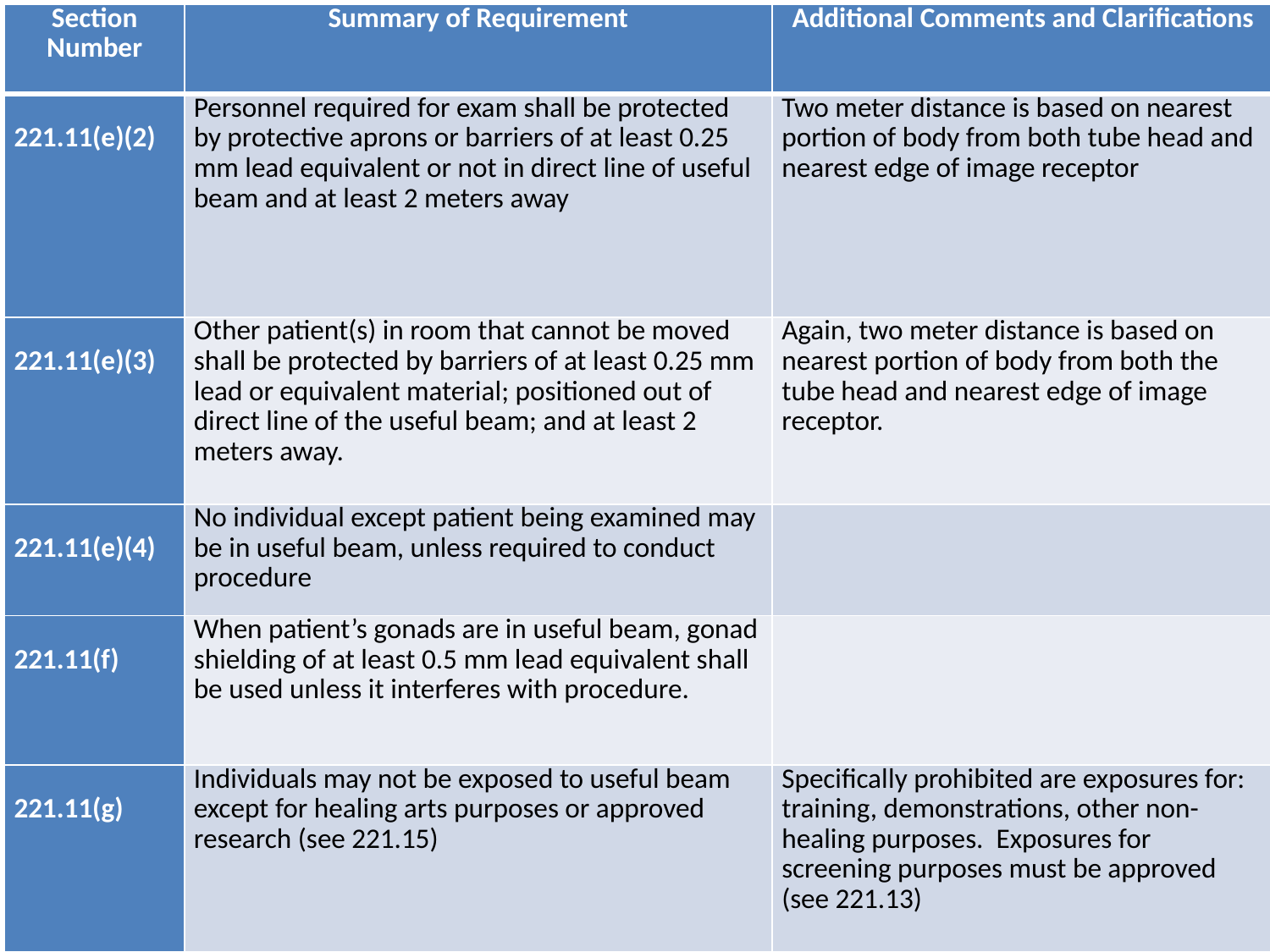

| Section Number | Summary of Requirement | Additional Comments and Clarifications |
| --- | --- | --- |
| 221.11(e)(2) | Personnel required for exam shall be protected by protective aprons or barriers of at least 0.25 mm lead equivalent or not in direct line of useful beam and at least 2 meters away | Two meter distance is based on nearest portion of body from both tube head and nearest edge of image receptor |
| 221.11(e)(3) | Other patient(s) in room that cannot be moved shall be protected by barriers of at least 0.25 mm lead or equivalent material; positioned out of direct line of the useful beam; and at least 2 meters away. | Again, two meter distance is based on nearest portion of body from both the tube head and nearest edge of image receptor. |
| 221.11(e)(4) | No individual except patient being examined may be in useful beam, unless required to conduct procedure |  |
| 221.11(f) | When patient’s gonads are in useful beam, gonad shielding of at least 0.5 mm lead equivalent shall be used unless it interferes with procedure. |  |
| 221.11(g) | Individuals may not be exposed to useful beam except for healing arts purposes or approved research (see 221.15) | Specifically prohibited are exposures for: training, demonstrations, other non-healing purposes. Exposures for screening purposes must be approved (see 221.13) |
53